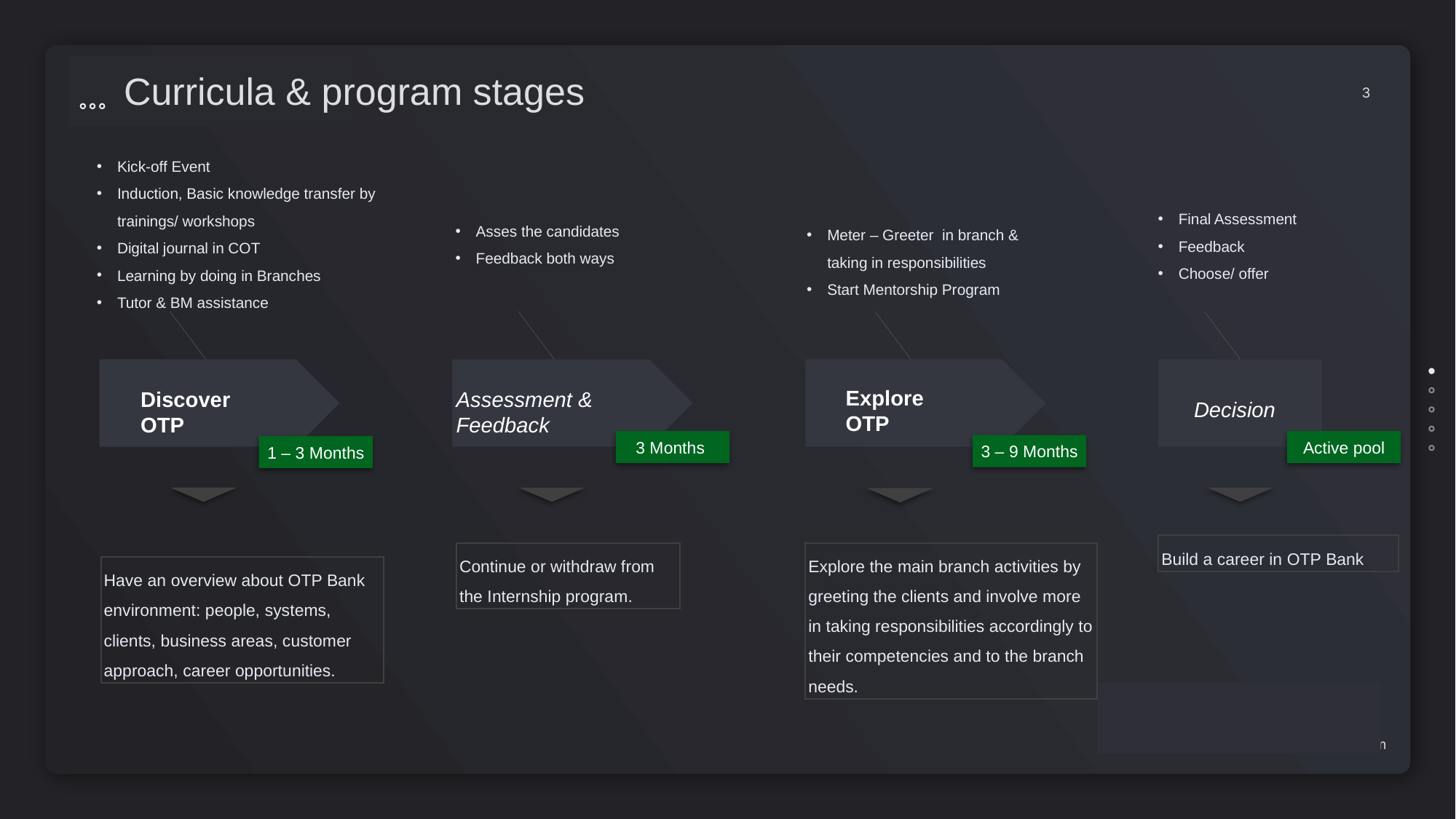

Curricula & program stages

Kick-off Event
Induction, Basic knowledge transfer by trainings/ workshops
Digital journal in COT
Learning by doing in Branches
Tutor & BM assistance

Final Assessment
Feedback
Choose/ offer
Asses the candidates
Feedback both ways
Meter – Greeter  in branch & taking in responsibilities
Start Mentorship Program

Discover OTP

Assessment & Feedback

Explore OTP

Decision
3 Months
Active pool
3 – 9 Months
1 – 3 Months

Build a career in OTP Bank
Continue or withdraw from the Internship program.
Explore the main branch activities by greeting the clients and involve more in taking responsibilities accordingly to their competencies and to the branch needs.
Have an overview about OTP Bank environment: people, systems, clients, business areas, customer approach, career opportunities.